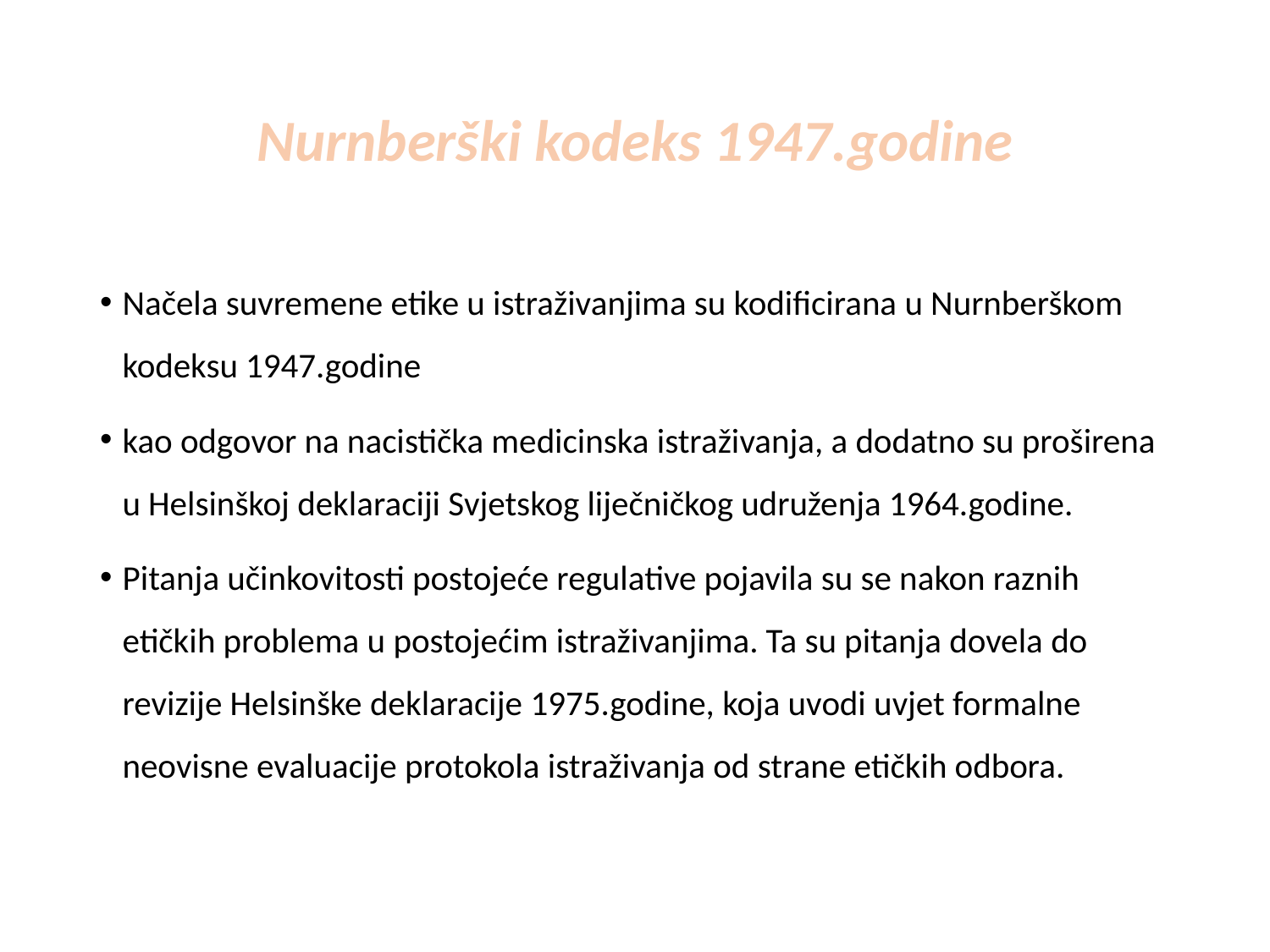

# Nurnberški kodeks 1947.godine
Načela suvremene etike u istraživanjima su kodificirana u Nurnberškom kodeksu 1947.godine
kao odgovor na nacistička medicinska istraživanja, a dodatno su proširena u Helsinškoj deklaraciji Svjetskog liječničkog udruženja 1964.godine.
Pitanja učinkovitosti postojeće regulative pojavila su se nakon raznih etičkih problema u postojećim istraživanjima. Ta su pitanja dovela do revizije Helsinške deklaracije 1975.godine, koja uvodi uvjet formalne neovisne evaluacije protokola istraživanja od strane etičkih odbora.